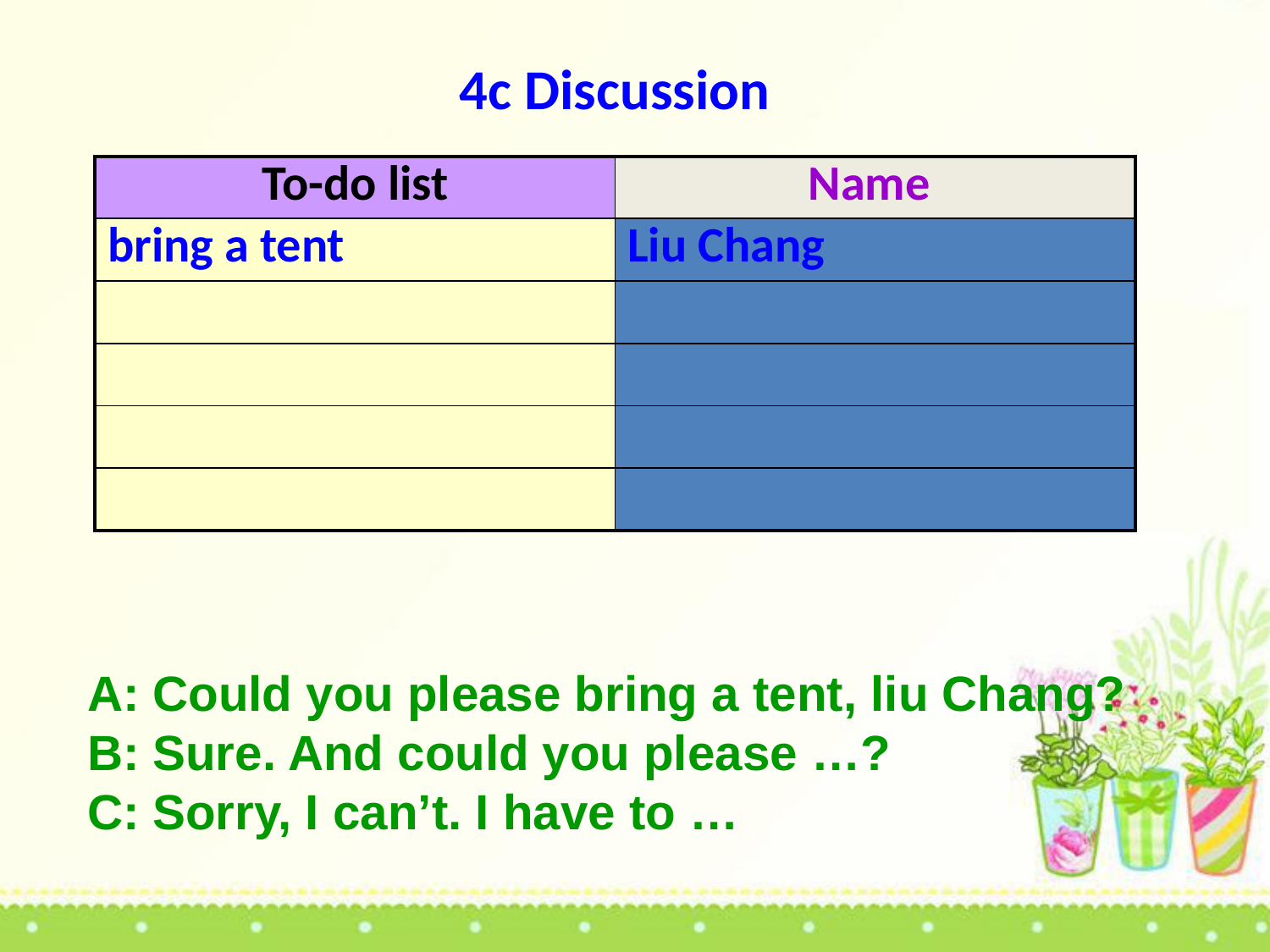

4c Discussion
| To-do list | Name |
| --- | --- |
| bring a tent | Liu Chang |
|  |  |
|  |  |
|  |  |
|  |  |
A: Could you please bring a tent, liu Chang?
B: Sure. And could you please …?
C: Sorry, I can’t. I have to …